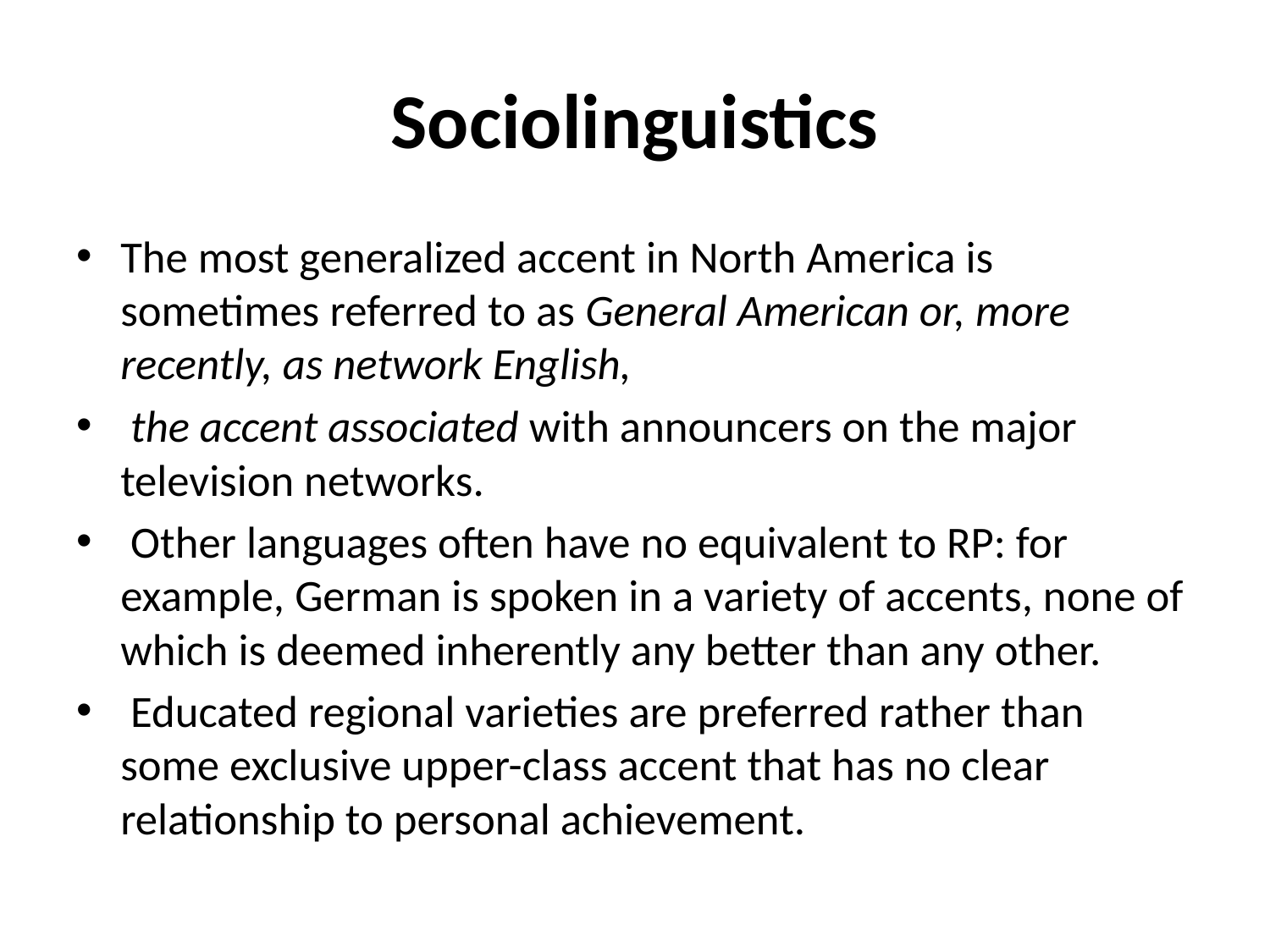

# Sociolinguistics
The most generalized accent in North America is sometimes referred to as General American or, more recently, as network English,
 the accent associated with announcers on the major television networks.
 Other languages often have no equivalent to RP: for example, German is spoken in a variety of accents, none of which is deemed inherently any better than any other.
 Educated regional varieties are preferred rather than some exclusive upper-class accent that has no clear relationship to personal achievement.